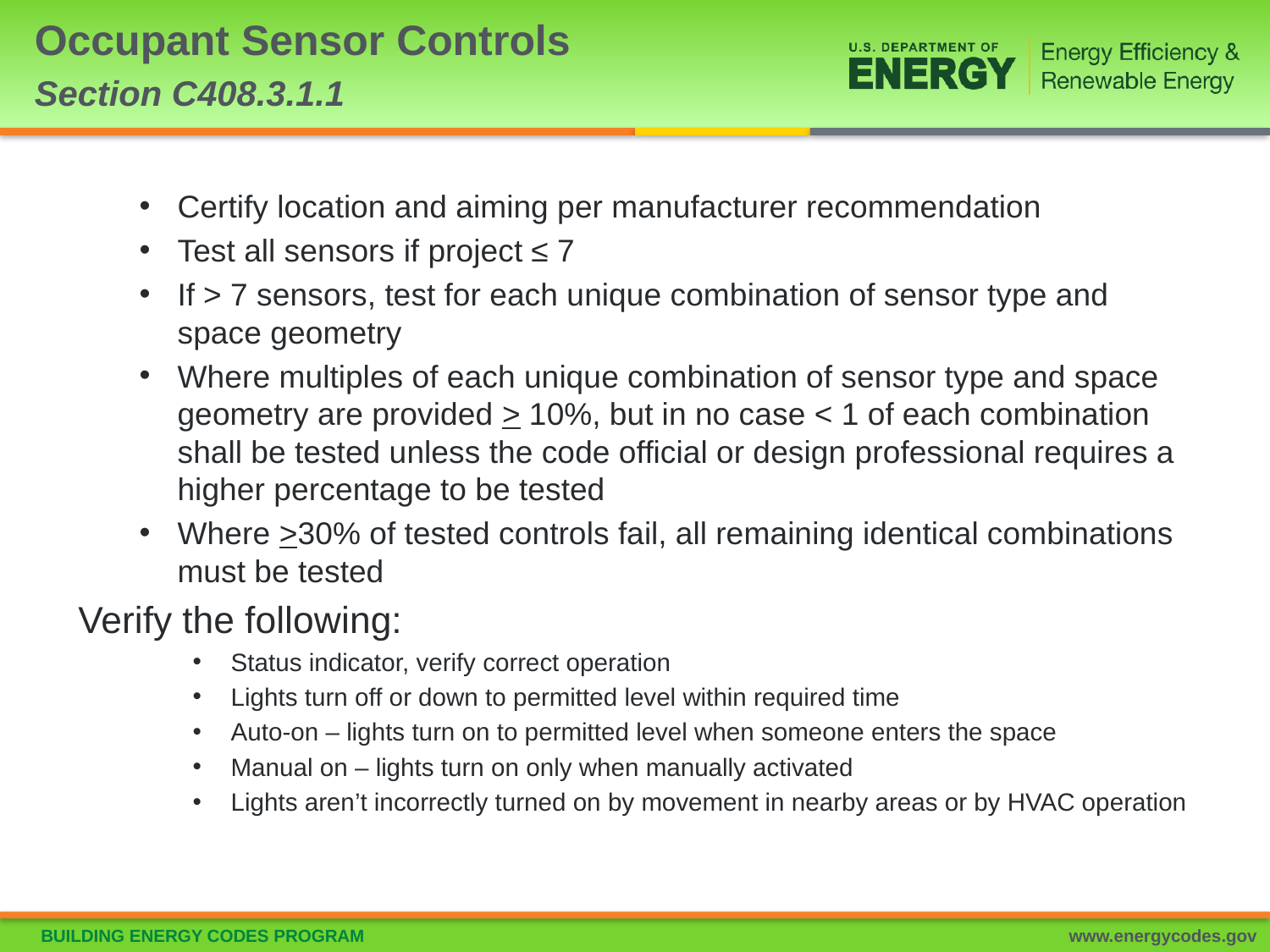

# Occupant Sensor Controls Section C408.3.1.1
Certify location and aiming per manufacturer recommendation
Test all sensors if project ≤ 7
If > 7 sensors, test for each unique combination of sensor type and space geometry
Where multiples of each unique combination of sensor type and space geometry are provided > 10%, but in no case < 1 of each combination shall be tested unless the code official or design professional requires a higher percentage to be tested
Where >30% of tested controls fail, all remaining identical combinations must be tested
Verify the following:
Status indicator, verify correct operation
Lights turn off or down to permitted level within required time
Auto-on – lights turn on to permitted level when someone enters the space
Manual on – lights turn on only when manually activated
Lights aren’t incorrectly turned on by movement in nearby areas or by HVAC operation